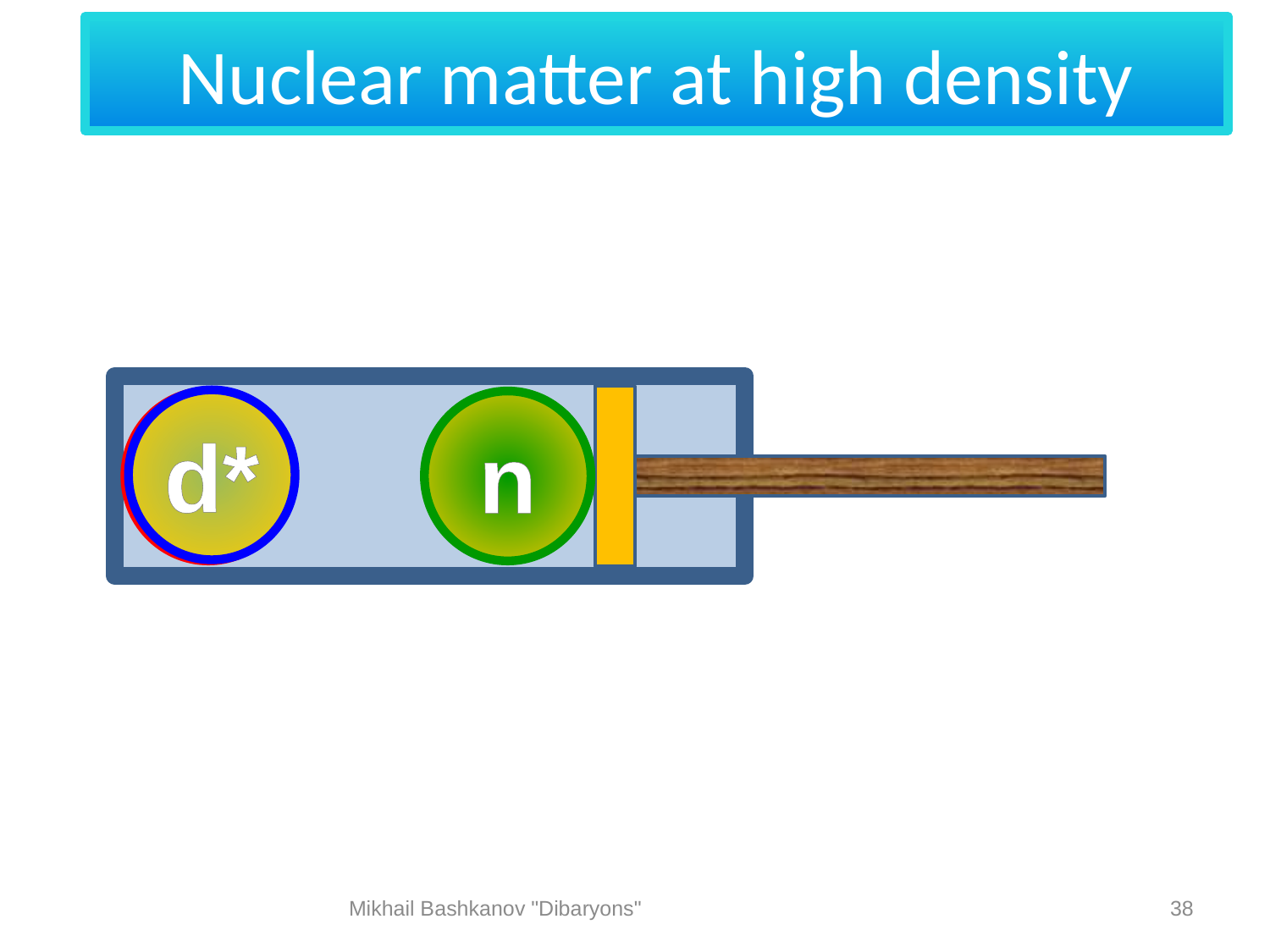

# Nuclear matter at high density

d*

p

n
Mikhail Bashkanov "Dibaryons"
38